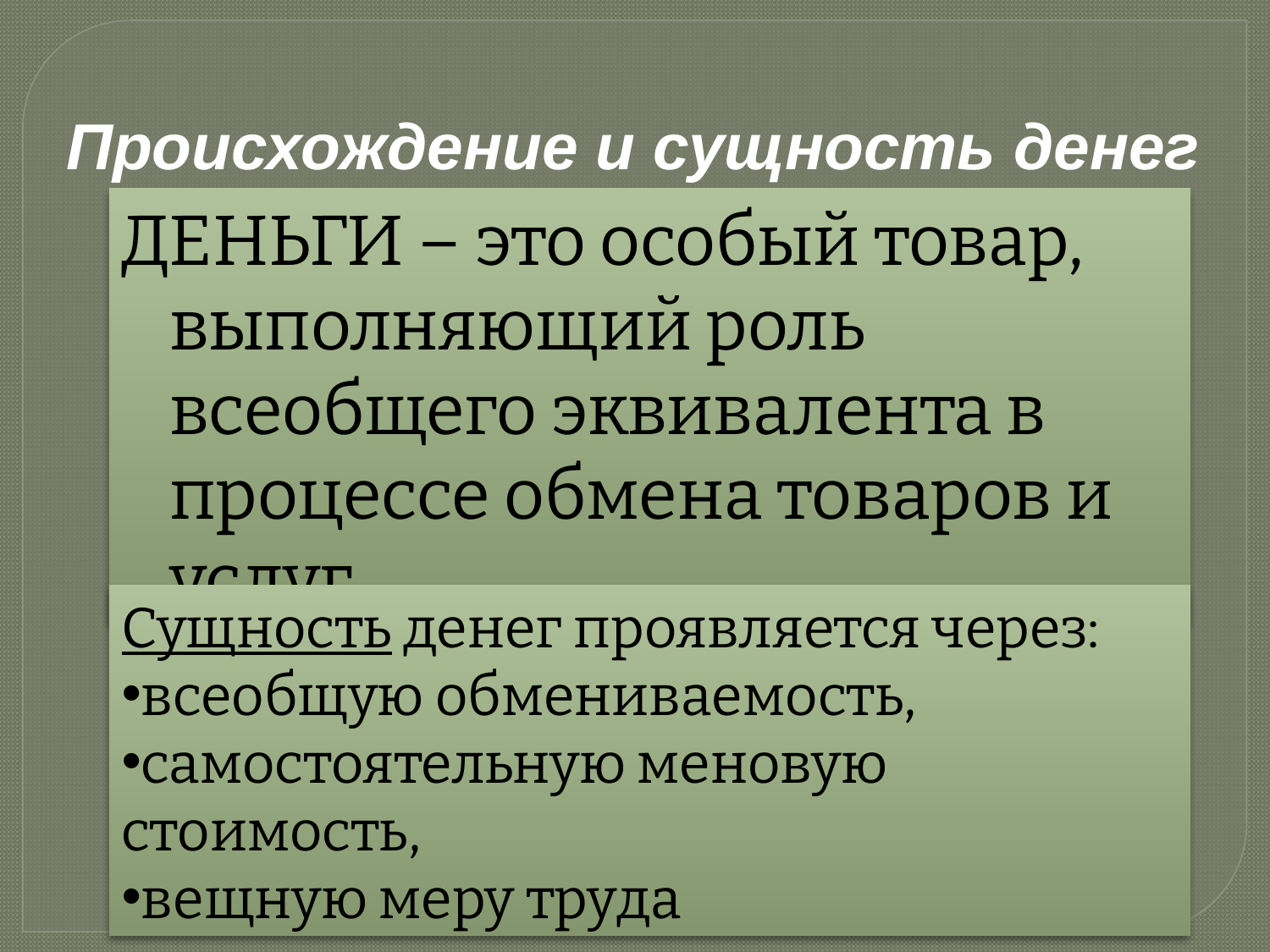

Происхождение и сущность денег
ДЕНЬГИ – это особый товар, выполняющий роль всеобщего эквивалента в процессе обмена товаров и услуг.
Сущность денег проявляется через:
всеобщую обмениваемость,
самостоятельную меновую стоимость,
вещную меру труда